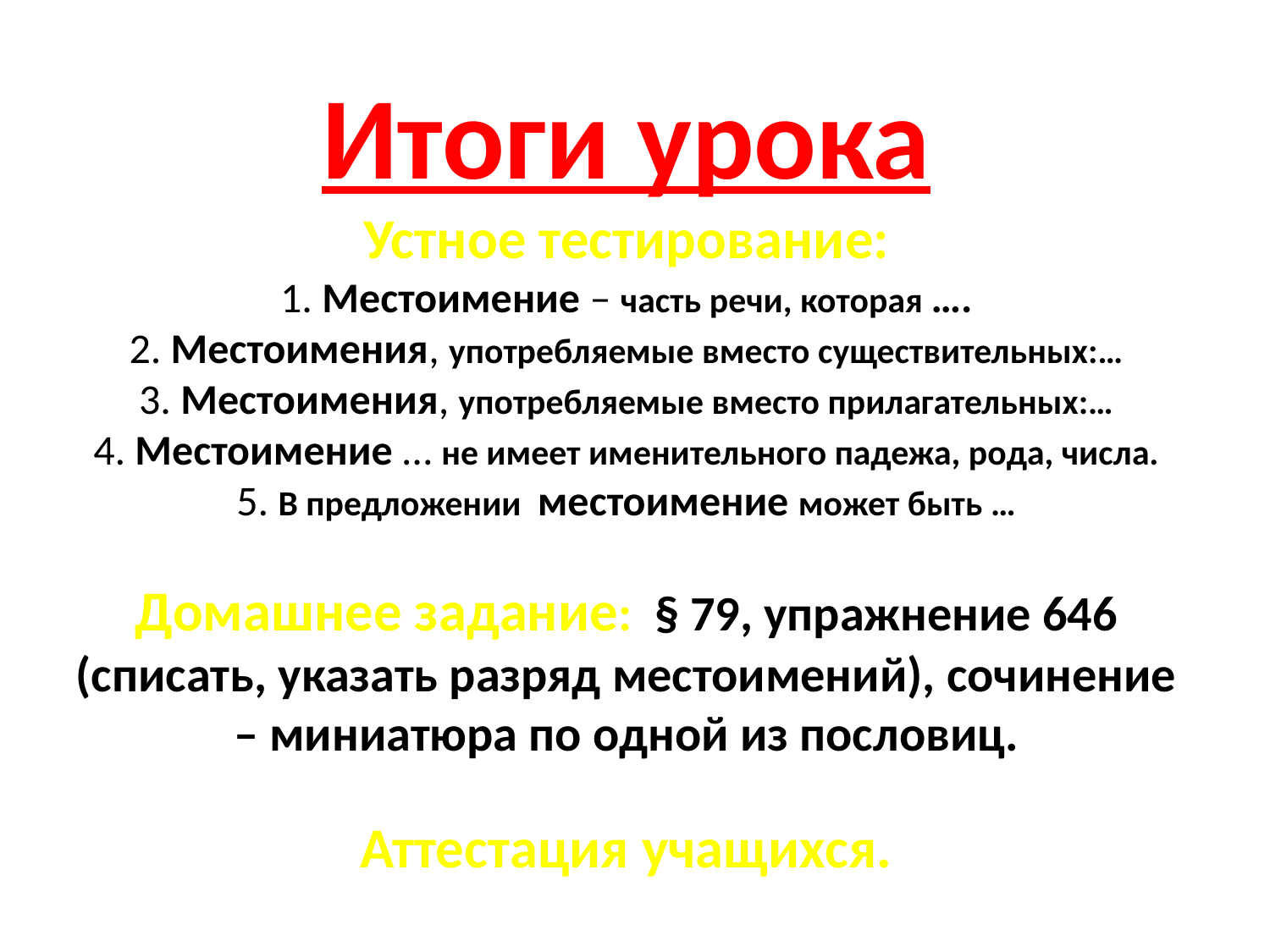

# Итоги урока Устное тестирование: 1. Местоимение – часть речи, которая …. 2. Местоимения, употребляемые вместо существительных:… 3. Местоимения, употребляемые вместо прилагательных:… 4. Местоимение … не имеет именительного падежа, рода, числа. 5. В предложении  местоимение может быть … Домашнее задание:  § 79, упражнение 646 (списать, указать разряд местоимений), сочинение – миниатюра по одной из пословиц. Аттестация учащихся.